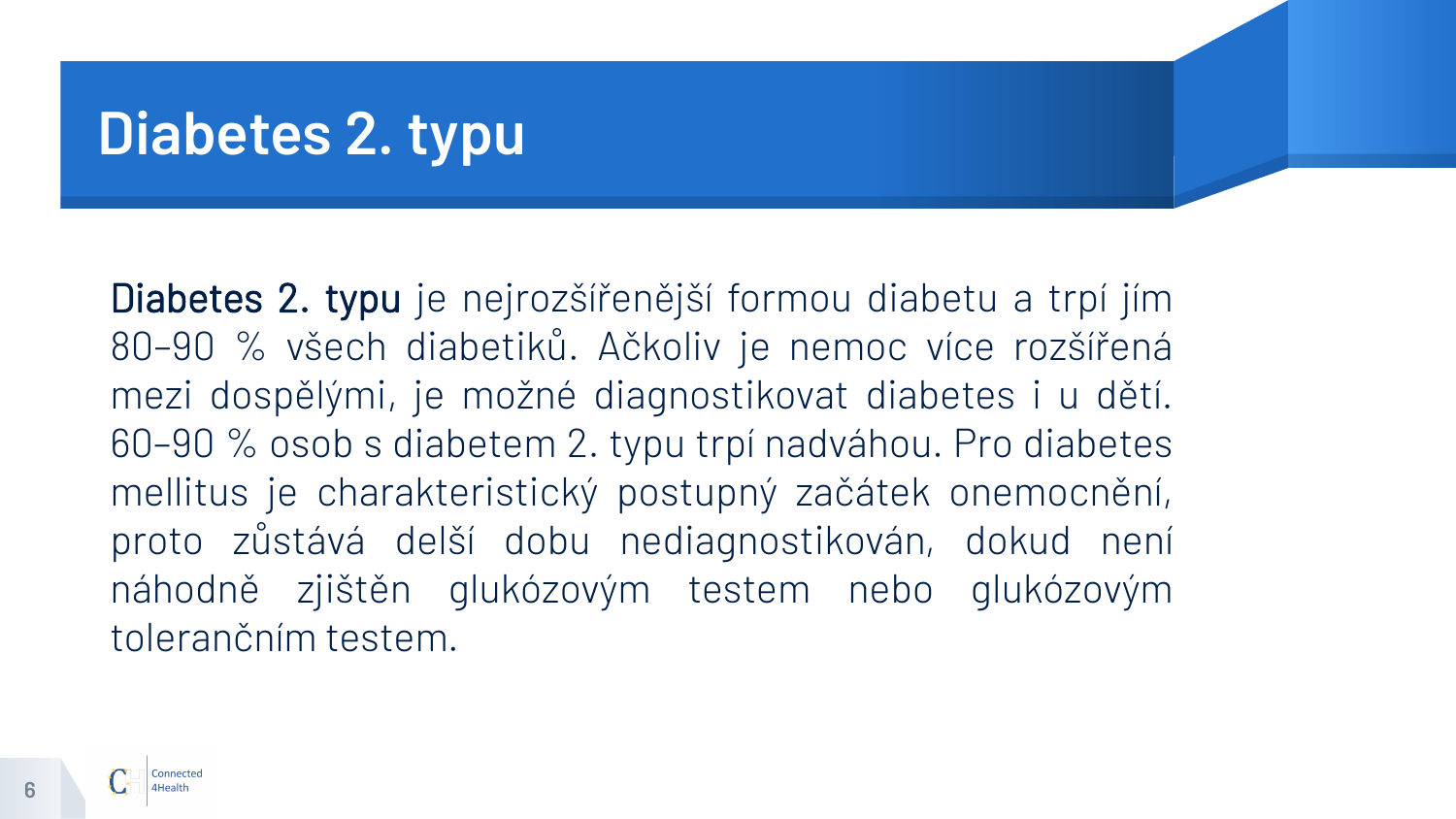

# Diabetes 2. typu
Diabetes 2. typu je nejrozšířenější formou diabetu a trpí jím 80–90 % všech diabetiků. Ačkoliv je nemoc více rozšířená mezi dospělými, je možné diagnostikovat diabetes i u dětí. 60–90 % osob s diabetem 2. typu trpí nadváhou. Pro diabetes mellitus je charakteristický postupný začátek onemocnění, proto zůstává delší dobu nediagnostikován, dokud není náhodně zjištěn glukózovým testem nebo glukózovým tolerančním testem.
6